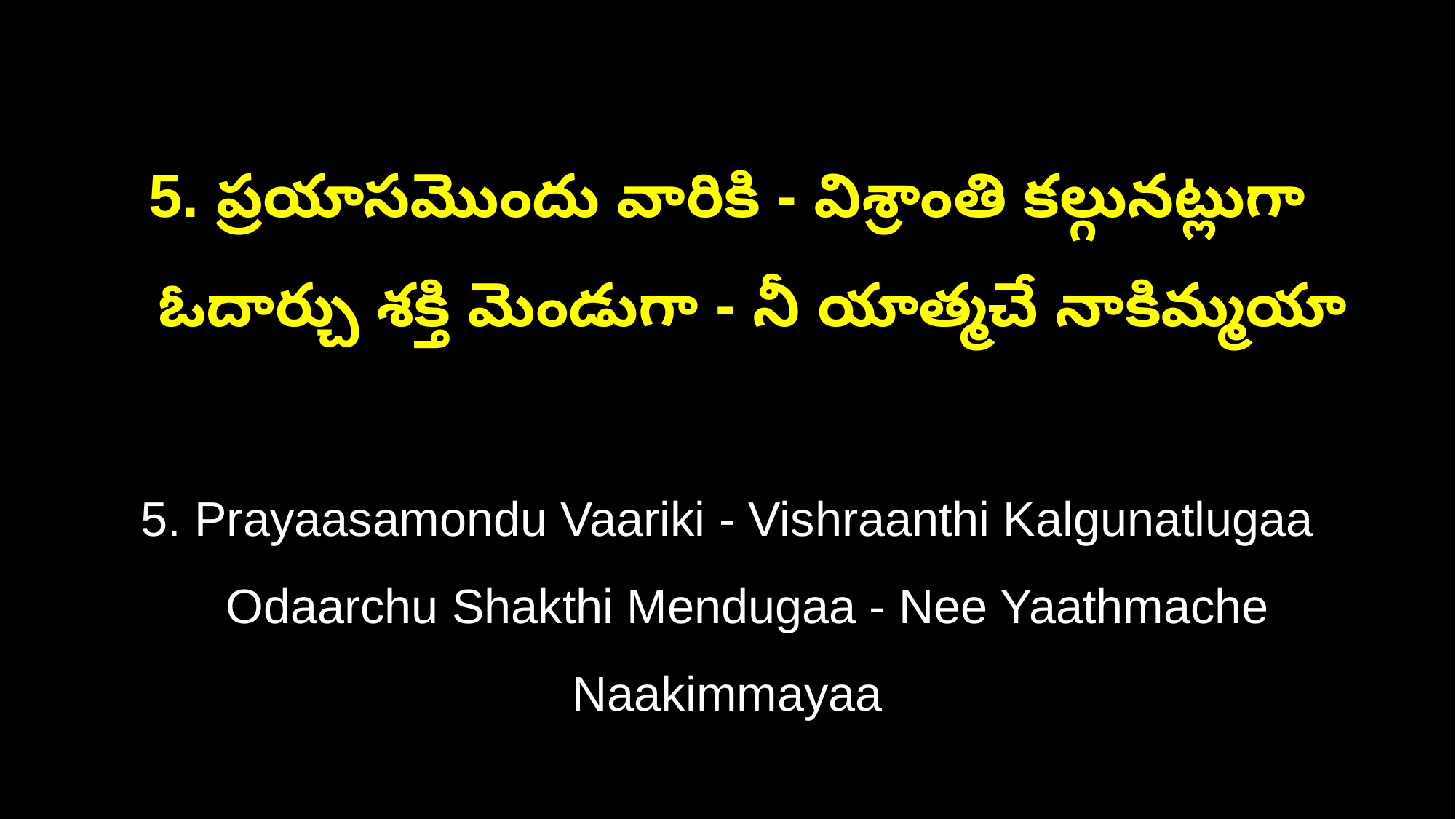

5. ప్రయాసమొందు వారికి - విశ్రాంతి కల్గునట్లుగా
   ఓదార్చు శక్తి మెండుగా - నీ యాత్మచే నాకిమ్మయా
5. Prayaasamondu Vaariki - Vishraanthi Kalgunatlugaa
   Odaarchu Shakthi Mendugaa - Nee Yaathmache Naakimmayaa